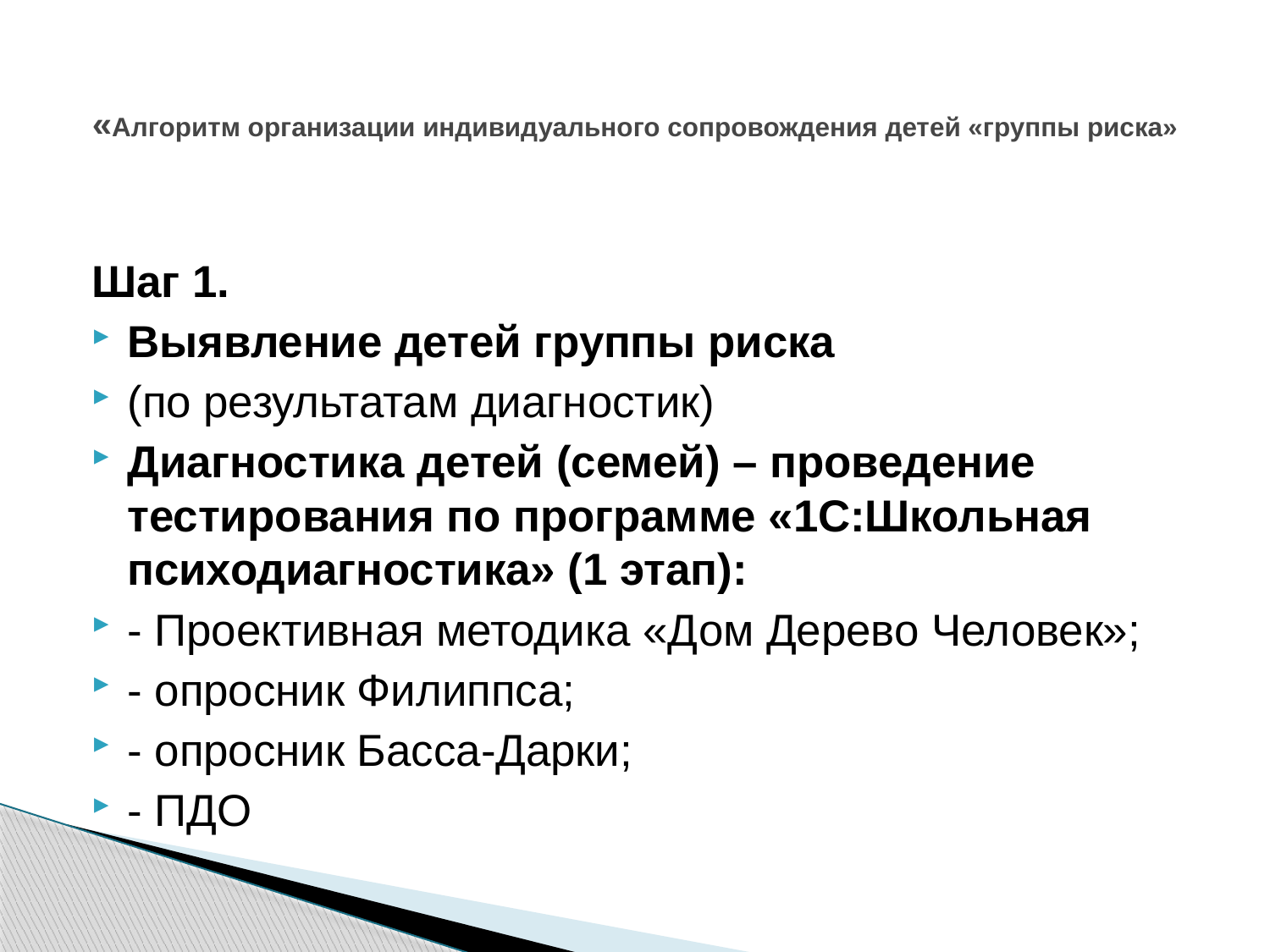

# «Алгоритм организации индивидуального сопровождения детей «группы риска»

Шаг 1.
Выявление детей группы риска
(по результатам диагностик)
Диагностика детей (семей) – проведение тестирования по программе «1С:Школьная психодиагностика» (1 этап):
- Проективная методика «Дом Дерево Человек»;
- опросник Филиппса;
- опросник Басса-Дарки;
- ПДО